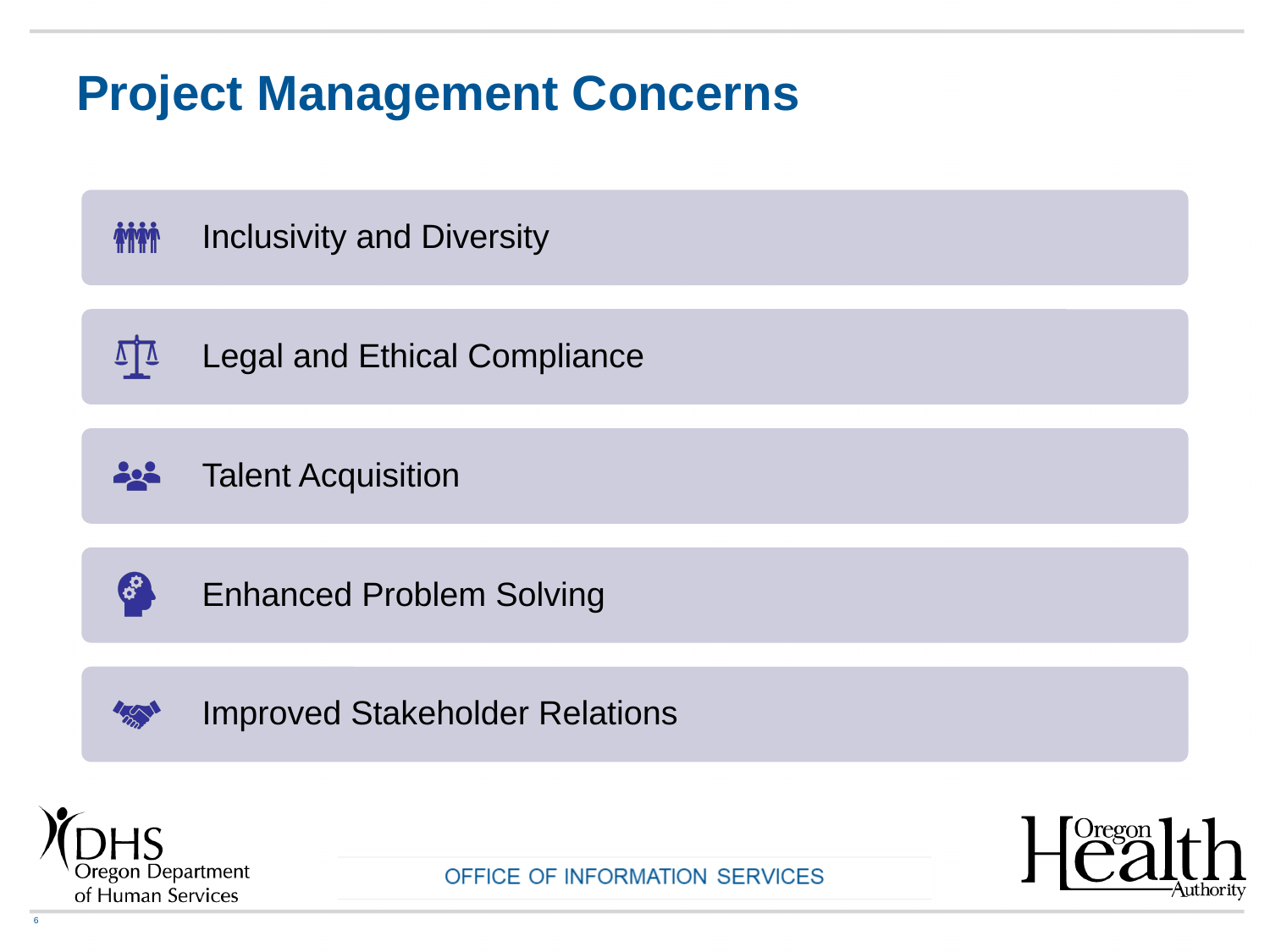

# Project Management Concerns
Inclusivity and Diversity
Legal and Ethical Compliance
Talent Acquisition
Enhanced Problem Solving
Improved Stakeholder Relations

6